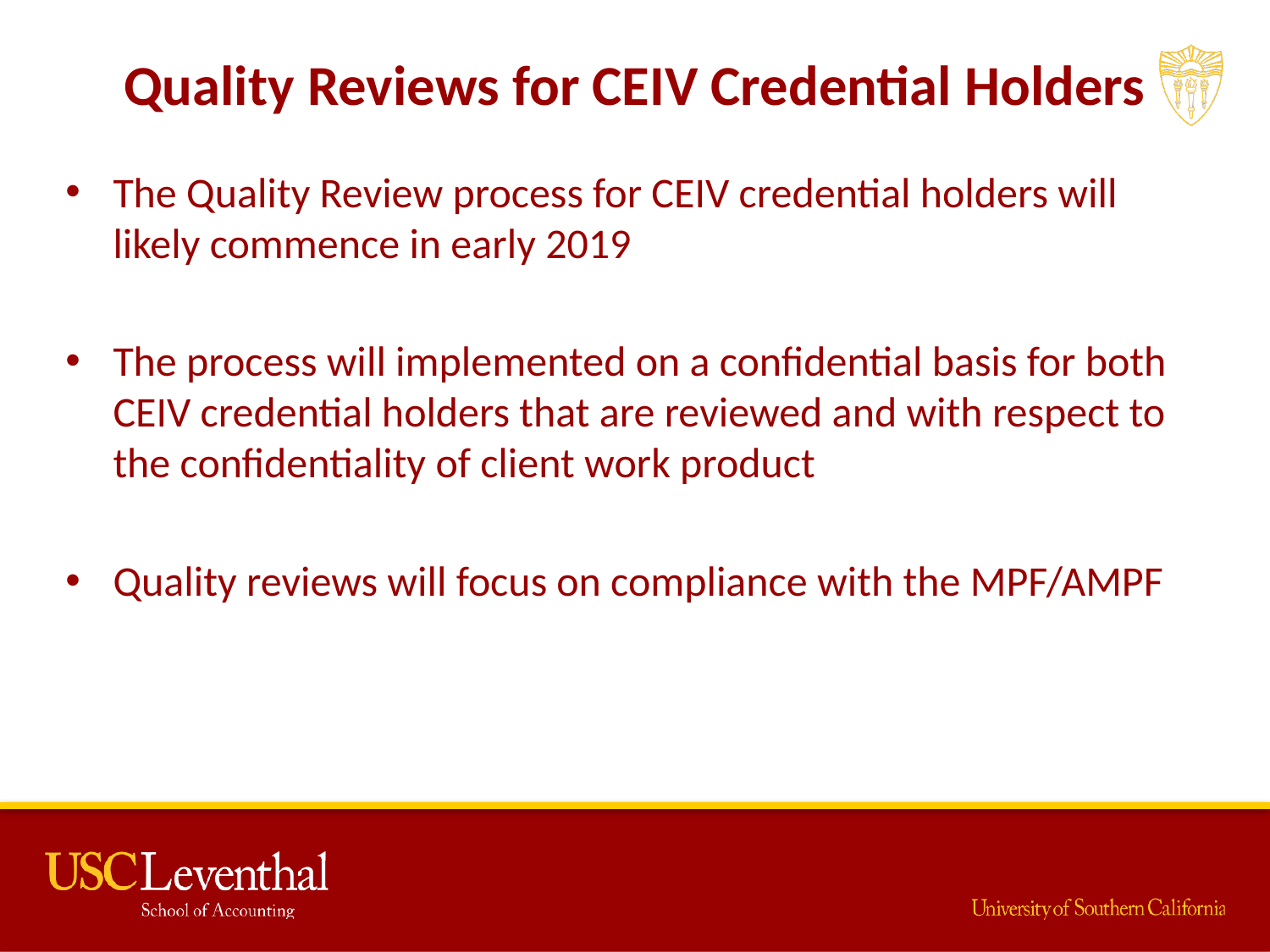

# Quality Reviews for CEIV Credential Holders
The Quality Review process for CEIV credential holders will likely commence in early 2019

The process will implemented on a confidential basis for both CEIV credential holders that are reviewed and with respect to the confidentiality of client work product

Quality reviews will focus on compliance with the MPF/AMPF